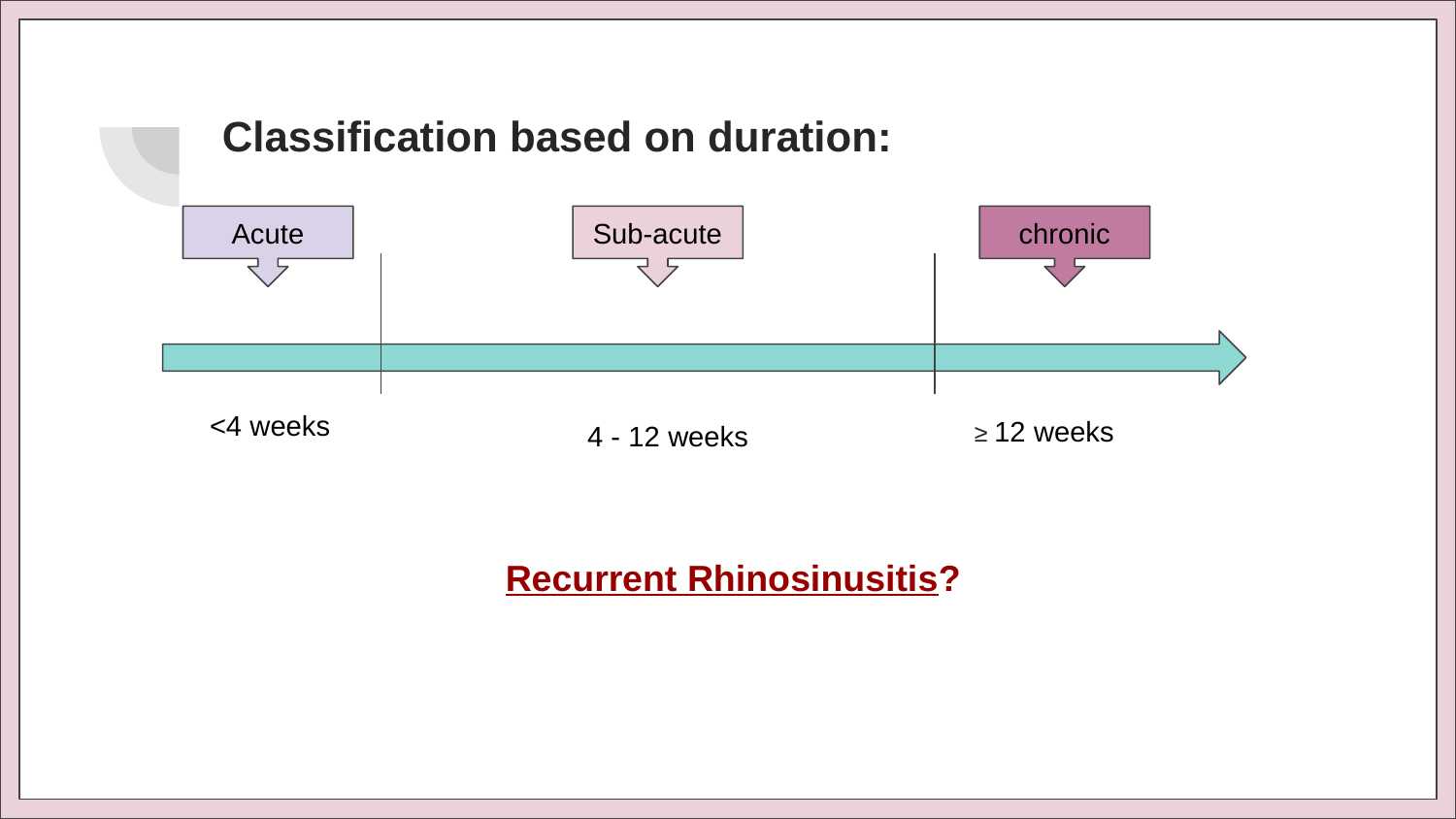

# Classification based on duration:
Acute
Sub-acute
chronic

<4 weeks
≥ 12 weeks
4 - 12 weeks
Recurrent Rhinosinusitis?